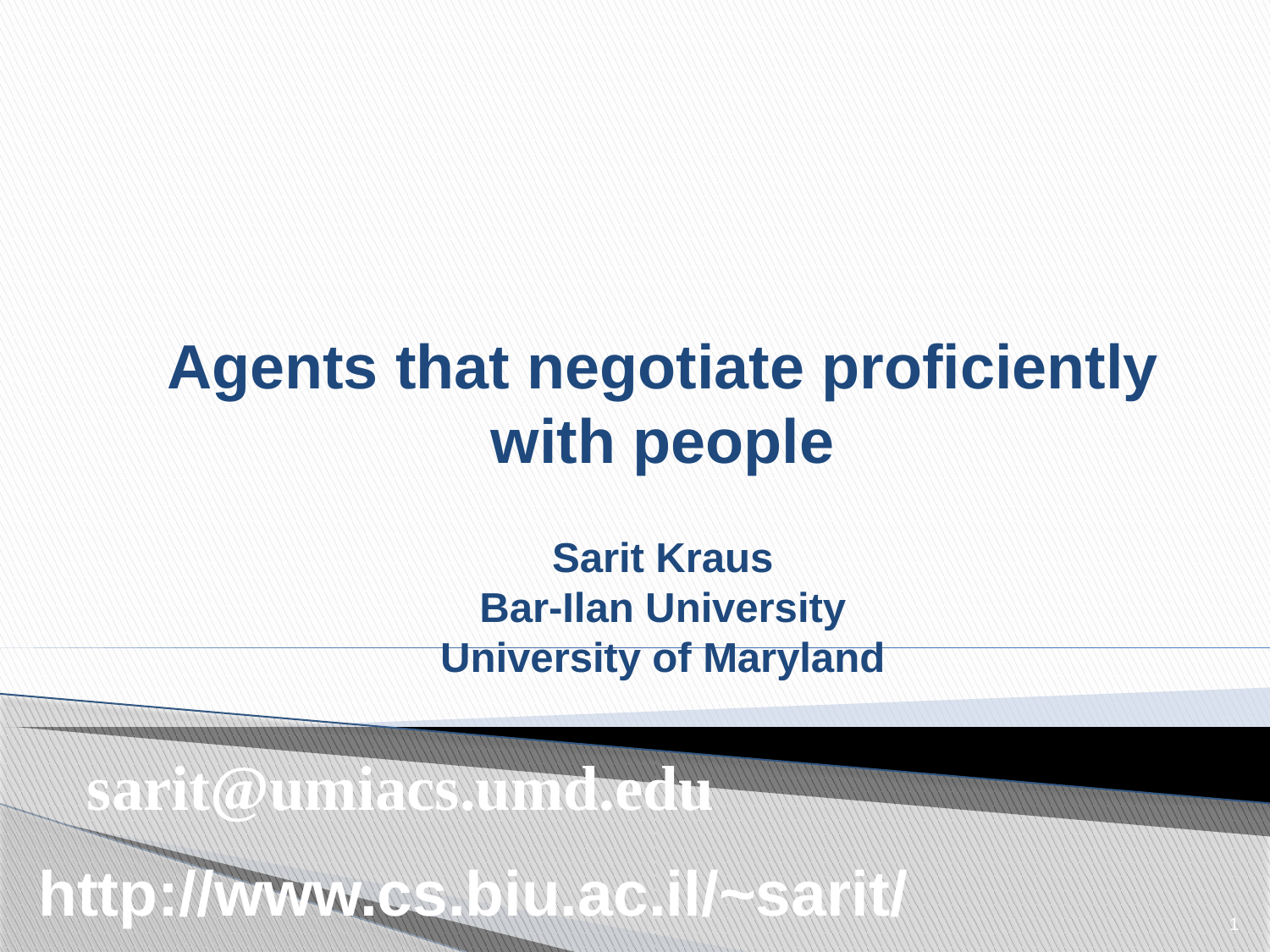

# Agents that negotiate proficiently with people Sarit Kraus Bar-Ilan University University of Maryland
sarit@umiacs.umd.edu
http://www.cs.biu.ac.il/~sarit/
1